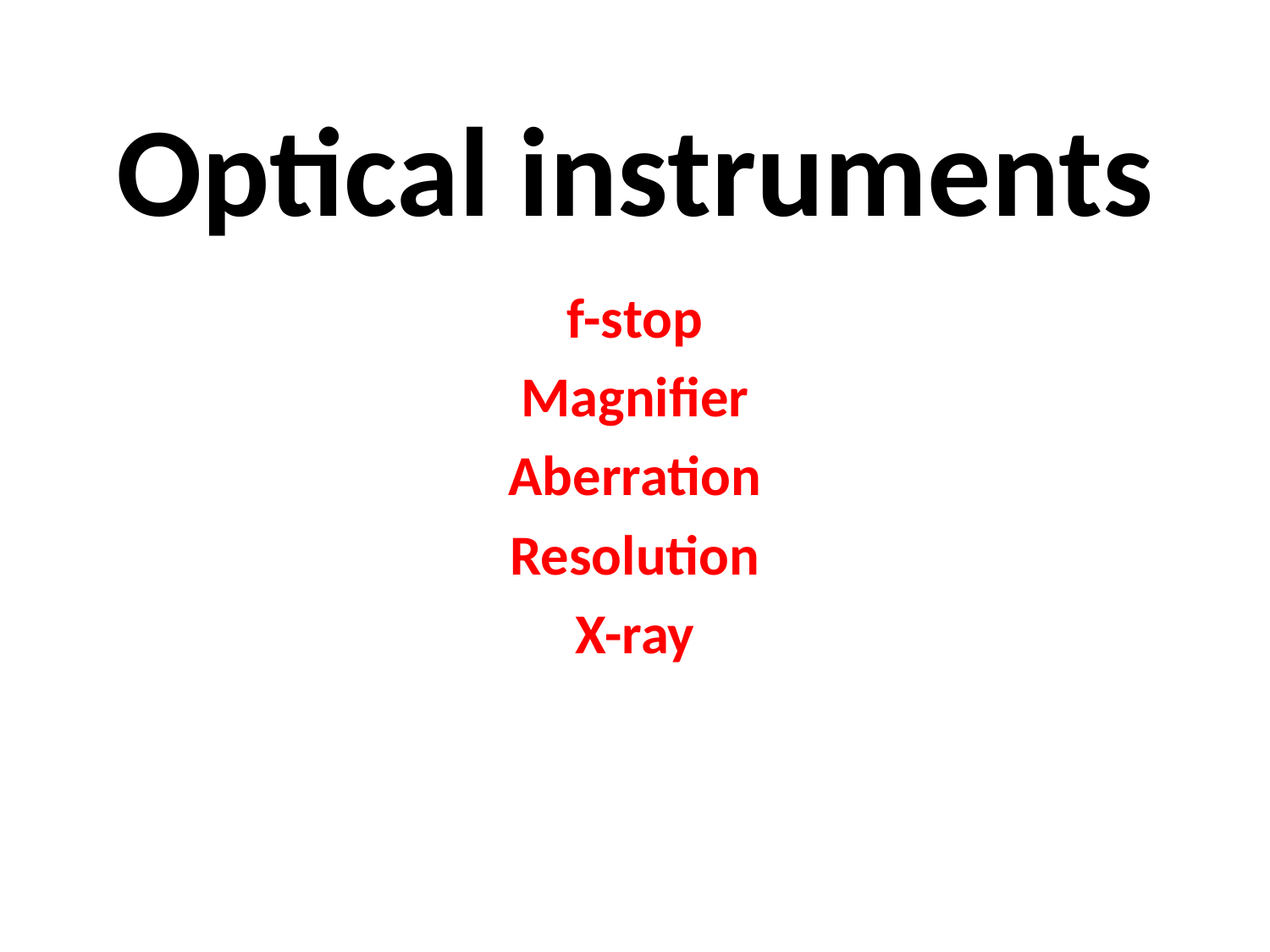

# Optical instruments
f-stop
Magnifier
Aberration
Resolution
X-ray